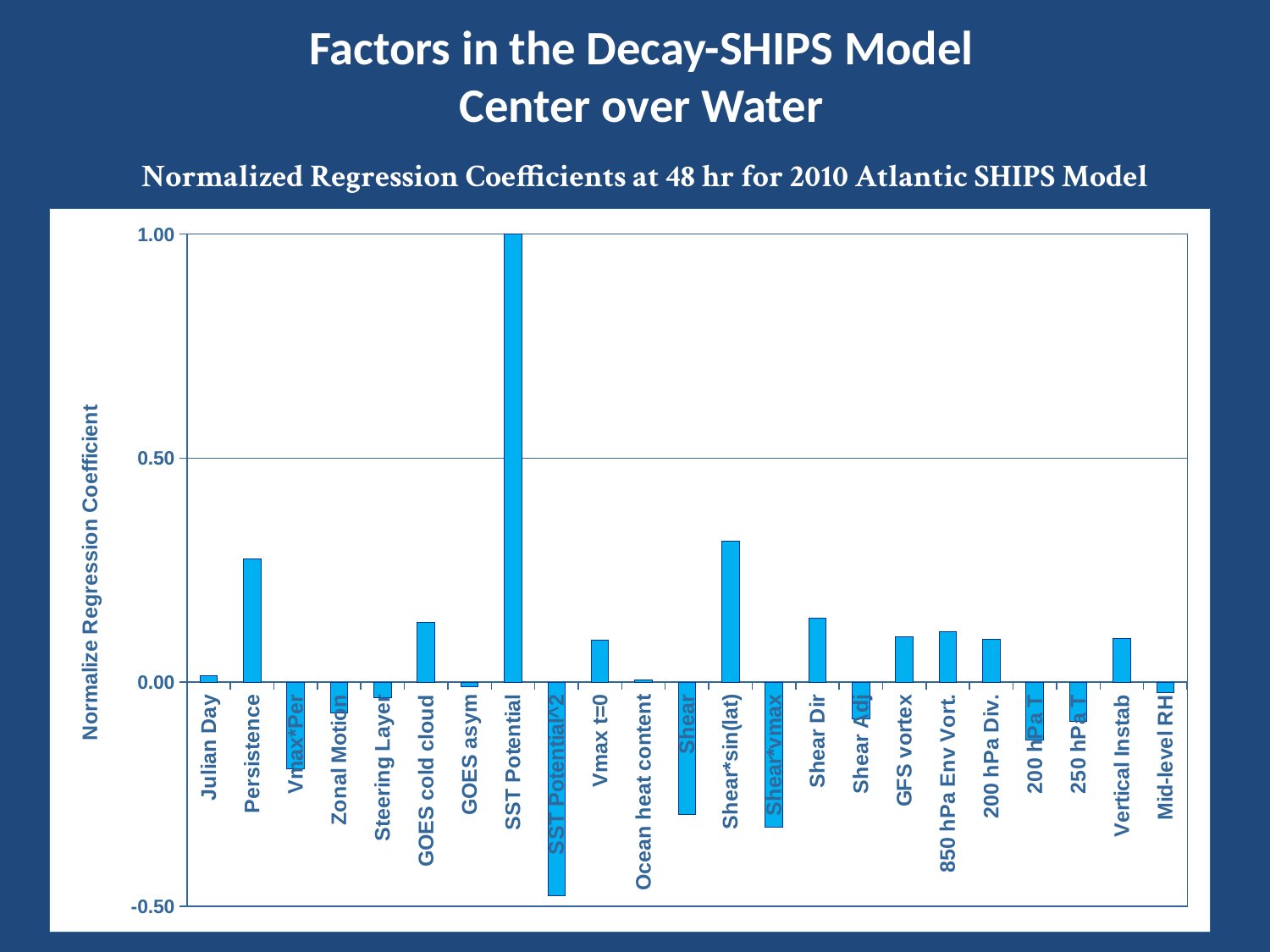

# Factors in the Decay-SHIPS Model Center over Water
Normalized Regression Coefficients at 48 hr for 2010 Atlantic SHIPS Model

### Chart

| Category |  |
|---|---|
| Julian Day | 0.015339000000000004 |
| Persistence | 0.2751200000000001 |
| Vmax*Per | -0.1932 |
| Zonal Motion | -0.06779400000000034 |
| Steering Layer | -0.034328000000000004 |
| GOES cold cloud | 0.13328 |
| GOES asym | -0.010298000000000002 |
| SST Potential | 0.99963 |
| SST Potential^2 | -0.47564 |
| Vmax t=0 | 0.09304600000000023 |
| Ocean heat content | 0.0050573000000000016 |
| Shear | -0.29454 |
| Shear*sin(lat) | 0.3139300000000001 |
| Shear*vmax | -0.3232100000000011 |
| Shear Dir | 0.14228000000000005 |
| Shear Adj | -0.08186800000000002 |
| GFS vortex | 0.10127000000000003 |
| 850 hPa Env Vort. | 0.11284999999999996 |
| 200 hPa Div. | 0.09634899999999999 |
| 200 hPa T | -0.12933 |
| 250 hPa T | -0.08828100000000003 |
| Vertical Instab | 0.097073 |
| Mid-level RH | -0.022611000000000117 |